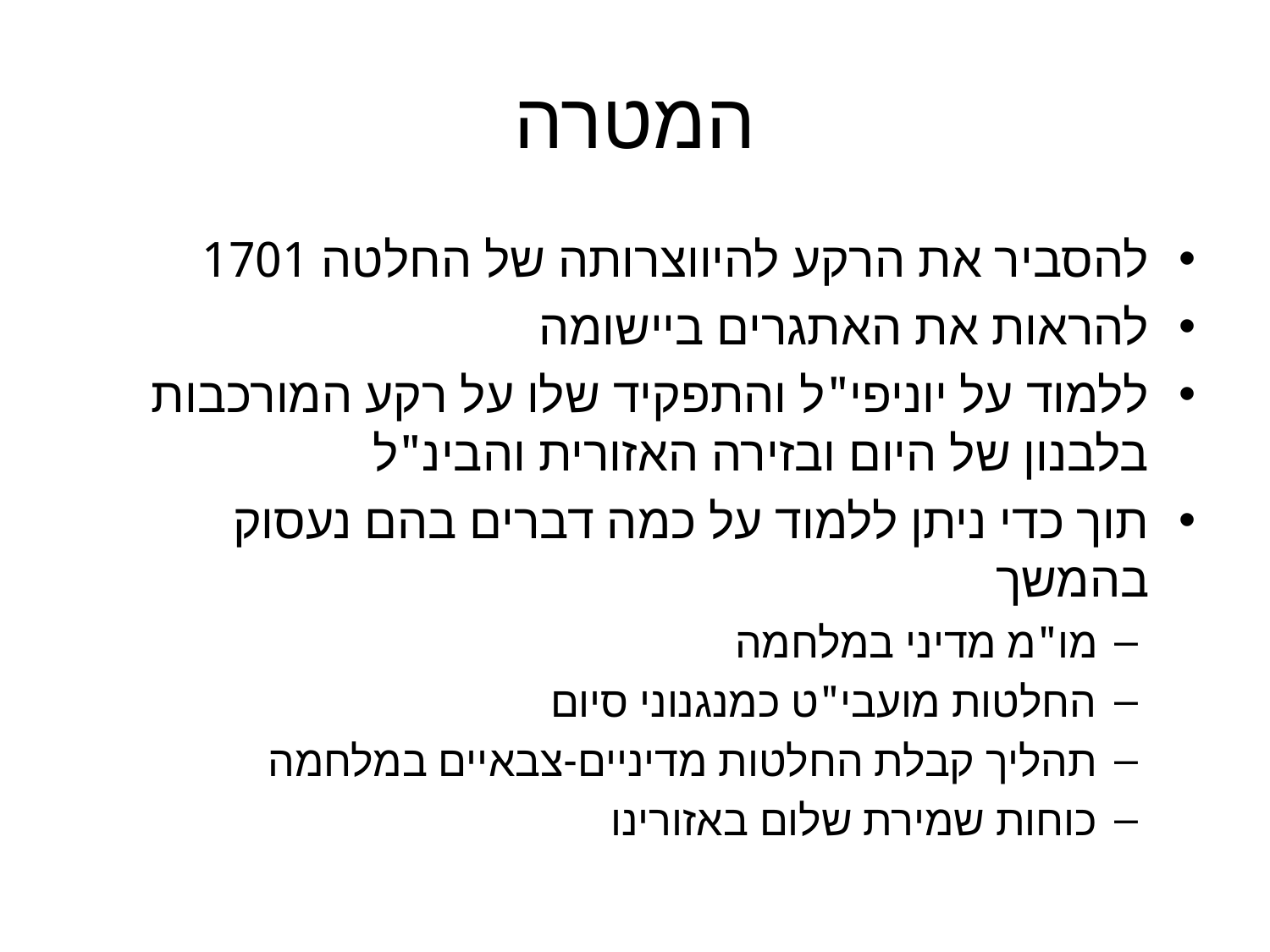

# המטרה
להסביר את הרקע להיווצרותה של החלטה 1701
להראות את האתגרים ביישומה
ללמוד על יוניפי"ל והתפקיד שלו על רקע המורכבות בלבנון של היום ובזירה האזורית והבינ"ל
תוך כדי ניתן ללמוד על כמה דברים בהם נעסוק בהמשך
מו"מ מדיני במלחמה
החלטות מועבי"ט כמנגנוני סיום
תהליך קבלת החלטות מדיניים-צבאיים במלחמה
כוחות שמירת שלום באזורינו